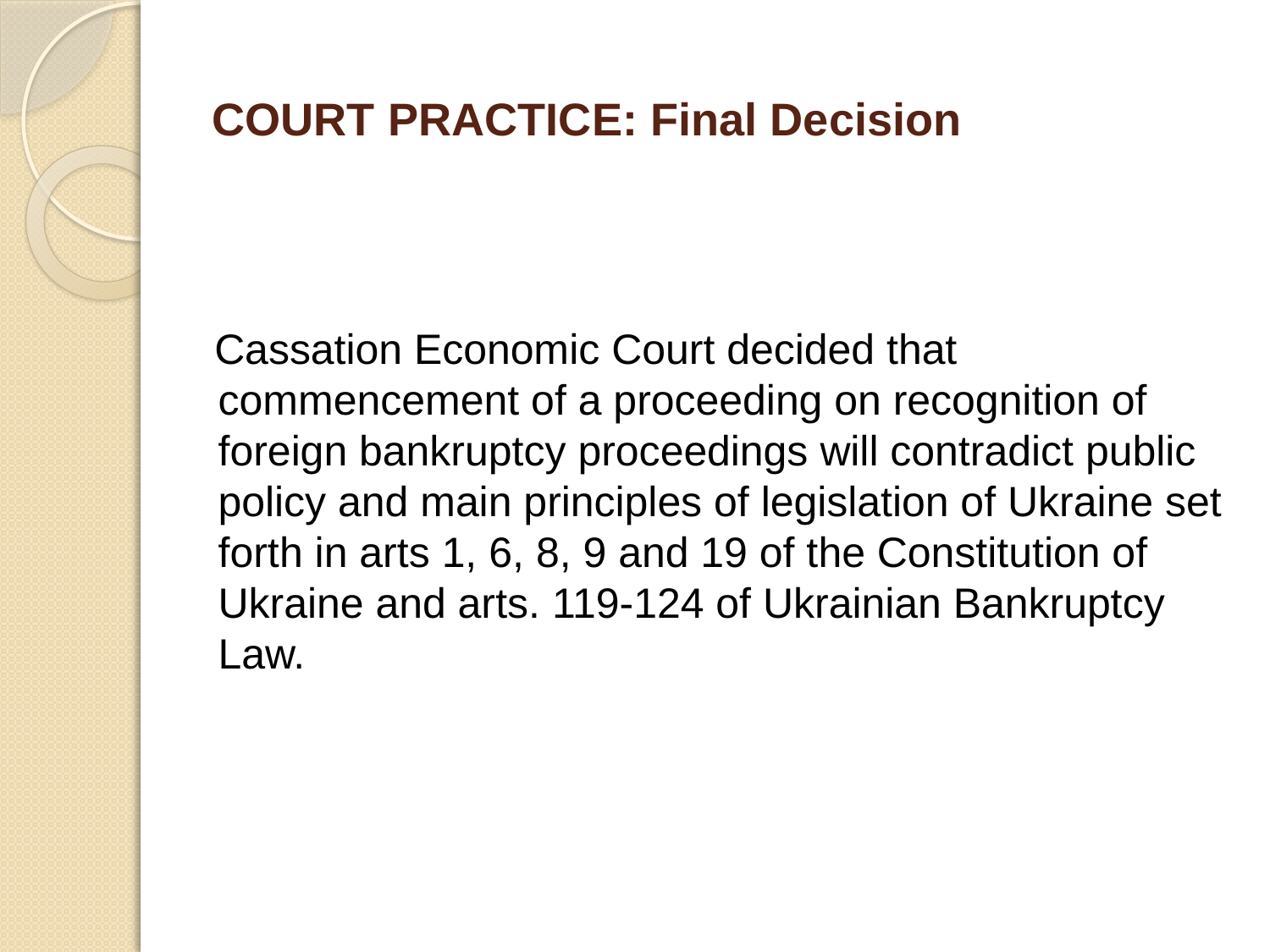

# COURT PRACTICE: Final Decision
   Cassation Economic Court decided that commencement of a proceeding on recognition of foreign bankruptcy proceedings will contradict public policy and main principles of legislation of Ukraine set forth in arts 1, 6, 8, 9 and 19 of the Constitution of Ukraine and arts. 119-124 of Ukrainian Bankruptcy Law.